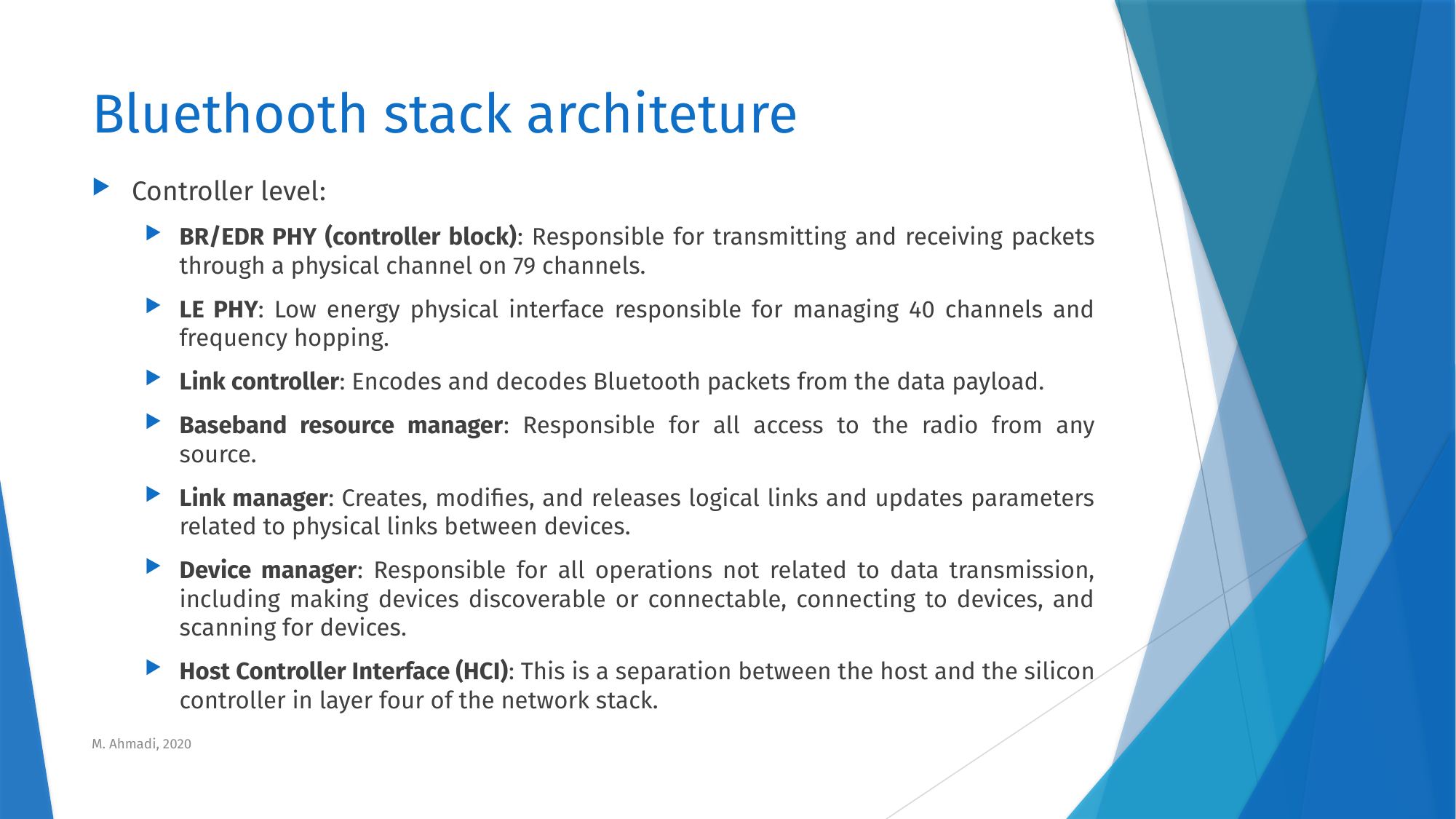

# Bluethooth stack architeture
Controller level:
BR/EDR PHY (controller block): Responsible for transmitting and receiving packets through a physical channel on 79 channels.
LE PHY: Low energy physical interface responsible for managing 40 channels and frequency hopping.
Link controller: Encodes and decodes Bluetooth packets from the data payload.
Baseband resource manager: Responsible for all access to the radio from any source.
Link manager: Creates, modifies, and releases logical links and updates parameters related to physical links between devices.
Device manager: Responsible for all operations not related to data transmission, including making devices discoverable or connectable, connecting to devices, and scanning for devices.
Host Controller Interface (HCI): This is a separation between the host and the silicon controller in layer four of the network stack.
M. Ahmadi, 2020